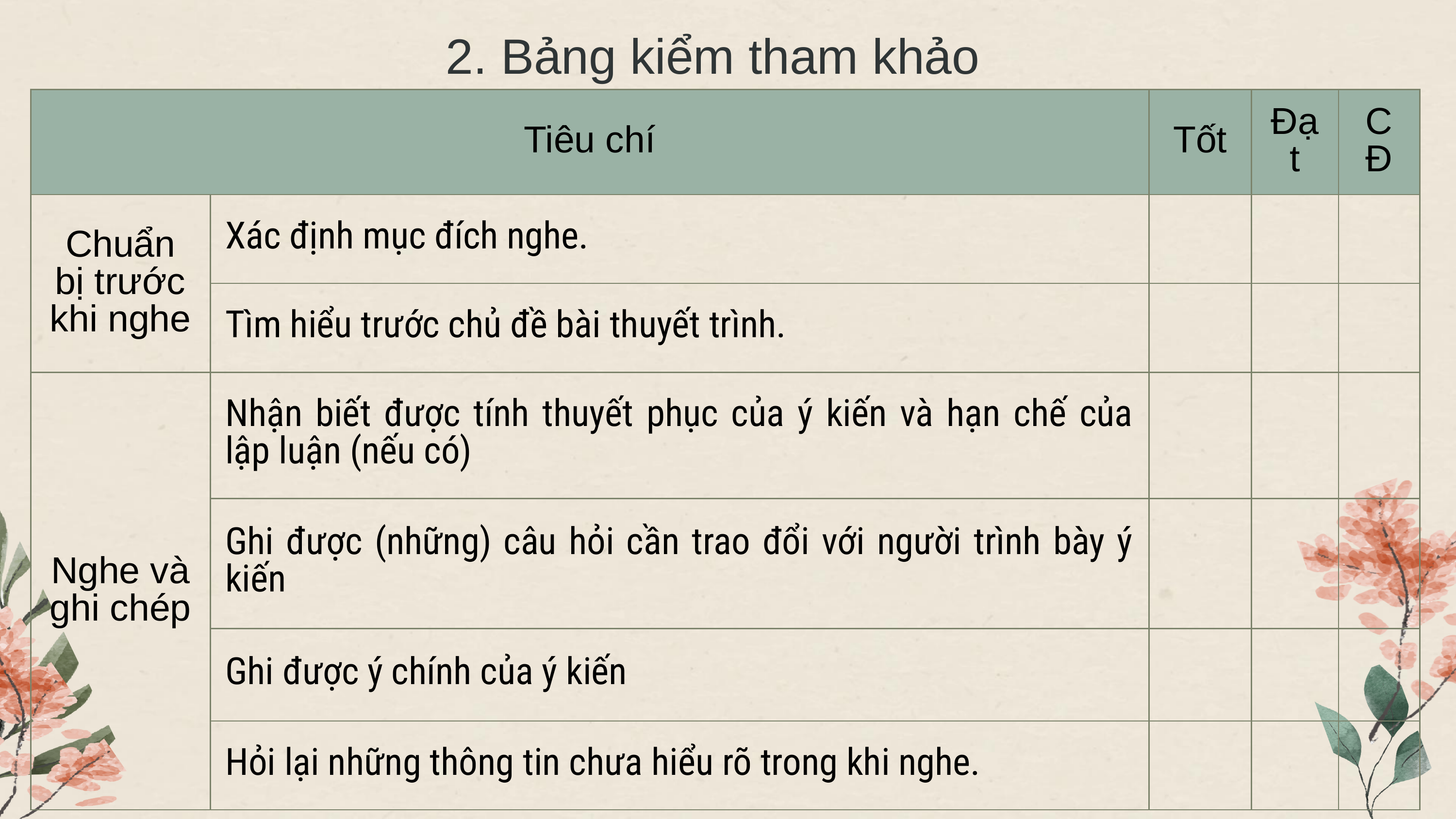

2. Bảng kiểm tham khảo
| Tiêu chí | Tiêu chí | Tốt | Đạt | CĐ |
| --- | --- | --- | --- | --- |
| Chuẩn bị trước khi nghe | Xác định mục đích nghe. |  |  |  |
| Chuẩn bị trước khi nghe | Tìm hiểu trước chủ đề bài thuyết trình. |  |  |  |
| Nghe và ghi chép | Nhận biết được tính thuyết phục của ý kiến và hạn chế của lập luận (nếu có) |  |  |  |
| Nghe và ghi chép | Ghi được (những) câu hỏi cần trao đổi với người trình bày ý kiến |  |  |  |
| Nghe và ghi chép | Ghi được ý chính của ý kiến |  |  |  |
| Nghe và ghi chép | Hỏi lại những thông tin chưa hiểu rõ trong khi nghe. |  |  |  |